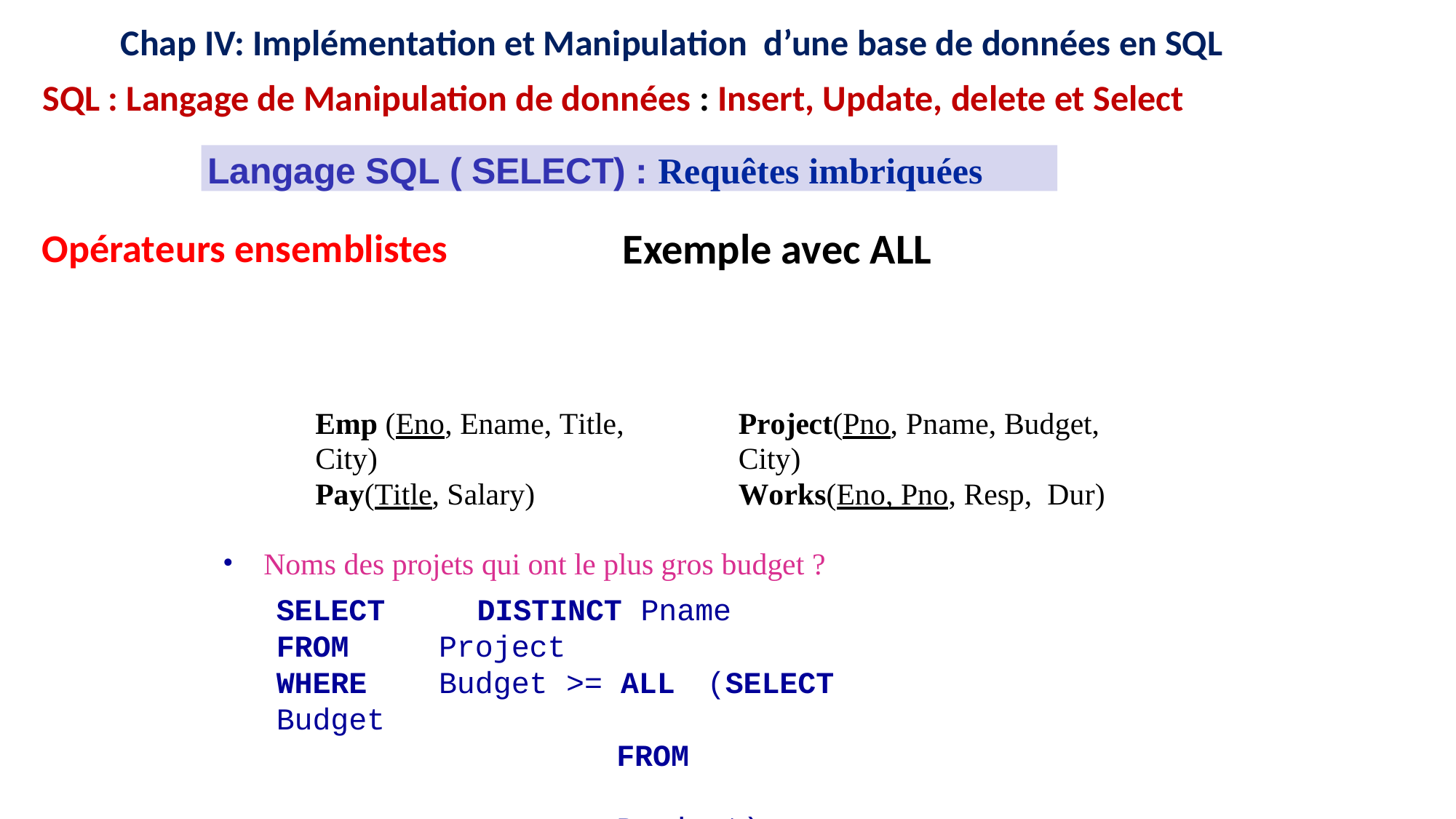

12
12
16
15
11
16
15
11
9
8
9
8
Chap IV: Implémentation et Manipulation  d’une base de données en SQL
SQL : Langage de Manipulation de données : Insert, Update, delete et Select

Langage SQL ( SELECT) : Requêtes imbriquées
Exemple avec ALL
# Opérateurs ensemblistes
Emp (Eno, Ename, Title, City)
Pay(Title, Salary)
Project(Pno, Pname, Budget, City)
Works(Eno, Pno, Resp,  Dur)
Noms des projets qui ont le plus gros budget ?
SELECT	DISTINCT	Pname
FROM	Project
WHERE	Budget	>=	ALL	(SELECT	Budget
FROM	Project)
201